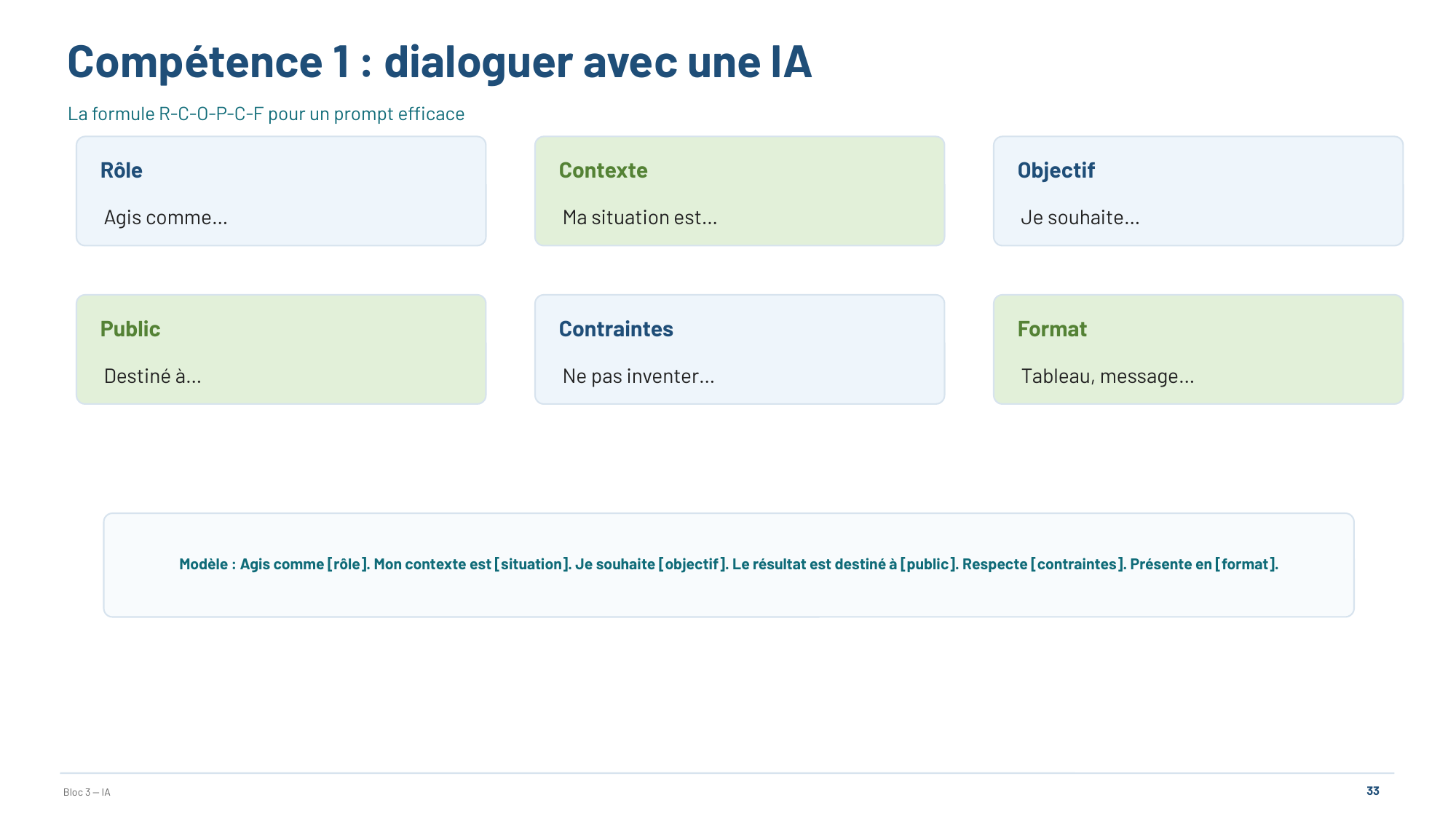

Compétence 1 : dialoguer avec une IA
La formule R-C-O-P-C-F pour un prompt efficace

Rôle
Contexte
Objectif
Agis comme…
Ma situation est…
Je souhaite…

Public
Contraintes
Format
Destiné à…
Ne pas inventer…
Tableau, message…

Modèle : Agis comme [rôle]. Mon contexte est [situation]. Je souhaite [objectif]. Le résultat est destiné à [public]. Respecte [contraintes]. Présente en [format].

33
Bloc 3 — IA